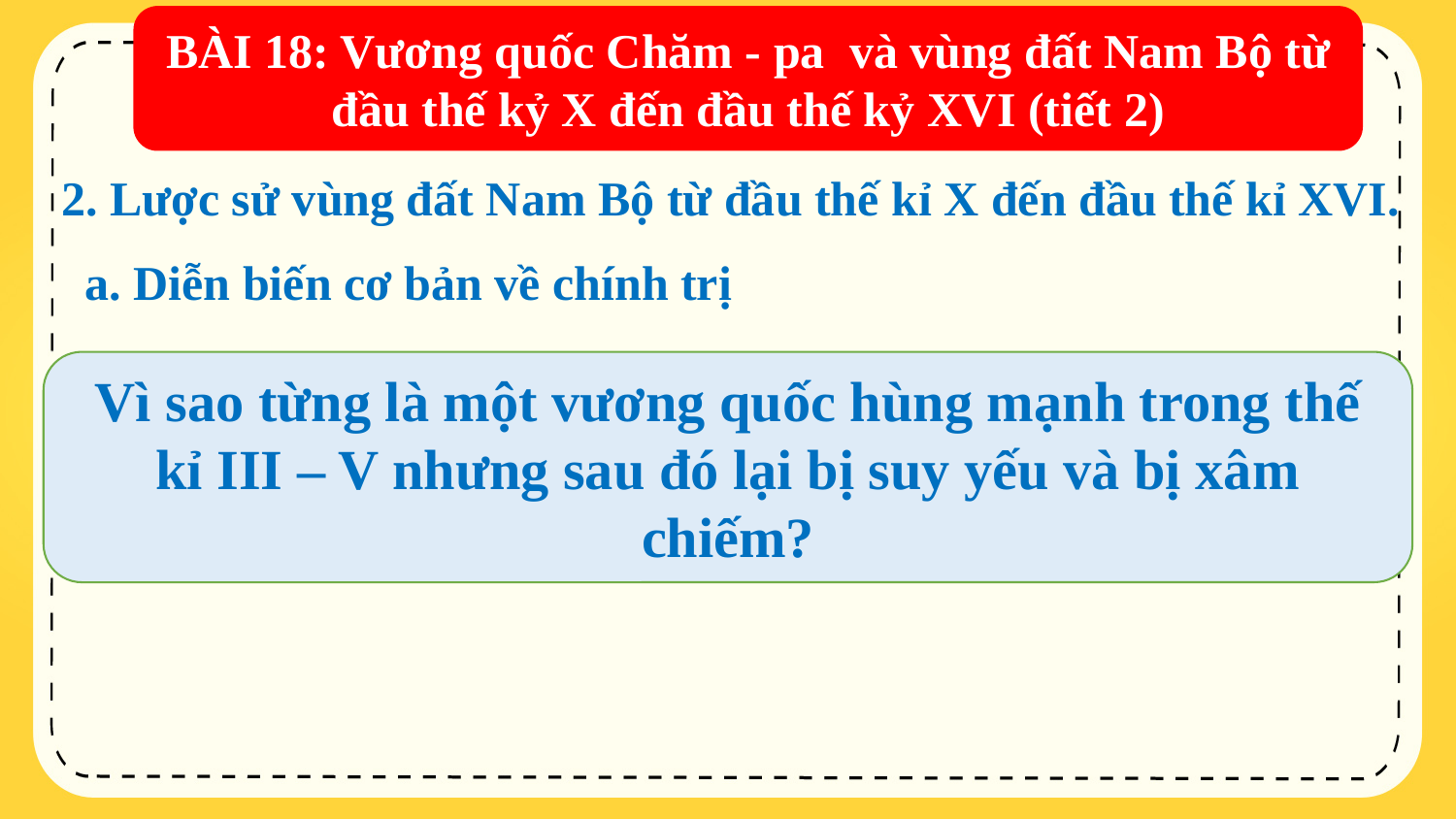

BÀI 18: Vương quốc Chăm - pa  và vùng đất Nam Bộ từ đầu thế kỷ X đến đầu thế kỷ XVI (tiết 2)
2. Lược sử vùng đất Nam Bộ từ đầu thế kỉ X đến đầu thế kỉ XVI.
a. Diễn biến cơ bản về chính trị
Vì sao từng là một vương quốc hùng mạnh trong thế kỉ III – V nhưng sau đó lại bị suy yếu và bị xâm chiếm?